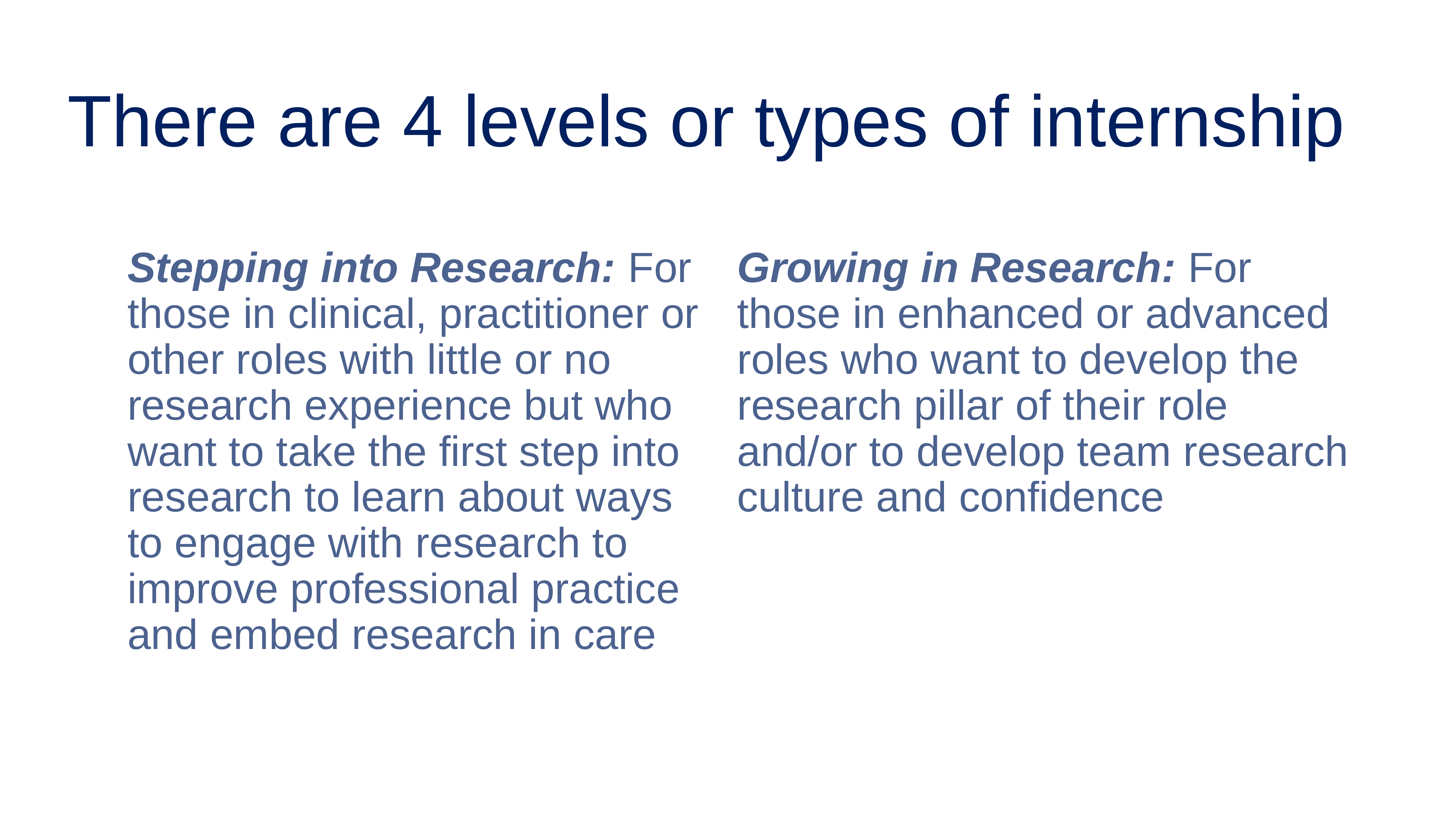

# There are 4 levels or types of internship
Stepping into Research: For those in clinical, practitioner or other roles with little or no research experience but who want to take the first step into research to learn about ways to engage with research to improve professional practice and embed research in care

Growing in Research: For those in enhanced or advanced roles who want to develop the research pillar of their role and/or to develop team research culture and confidence